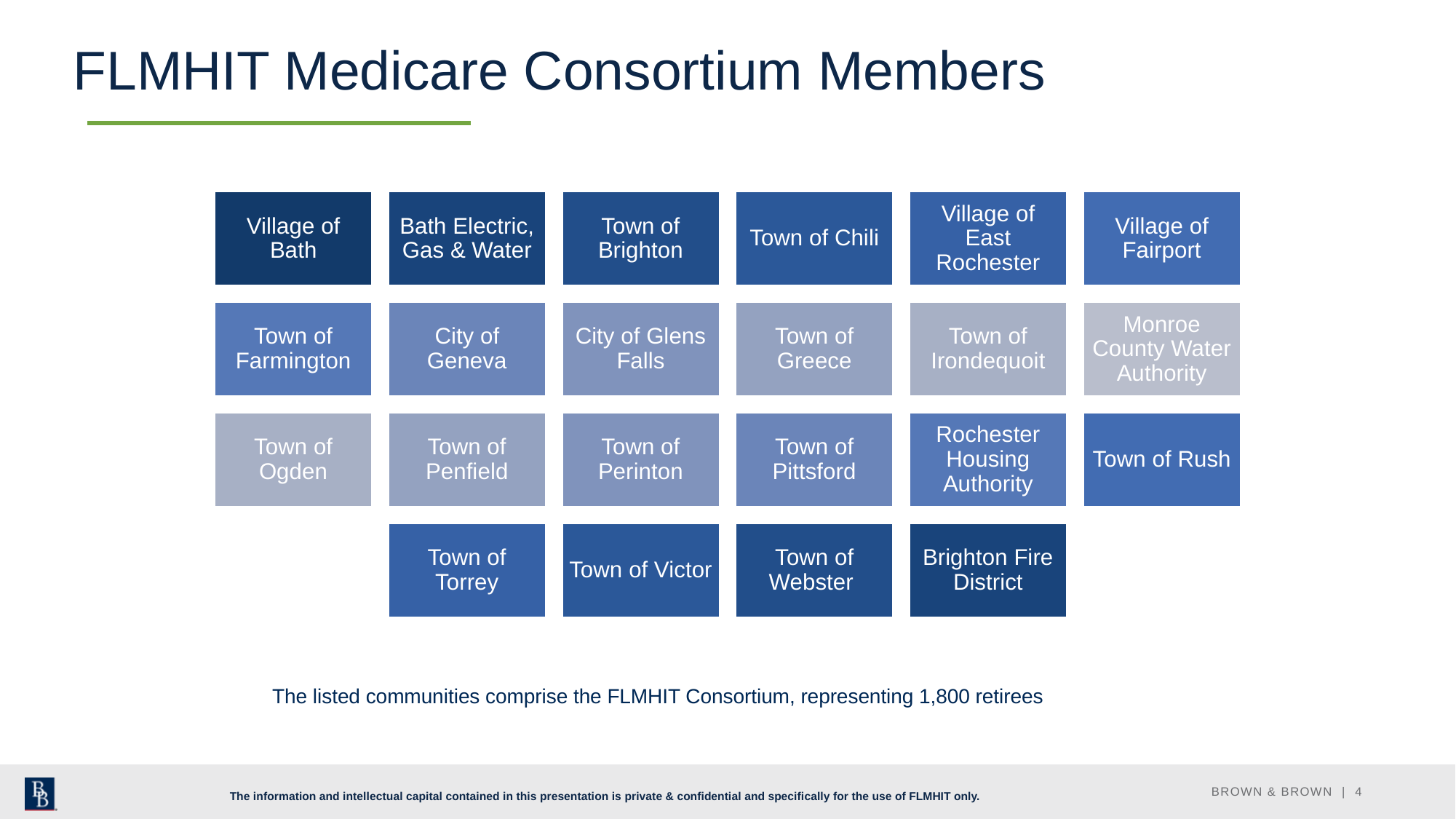

FLMHIT Medicare Consortium Members
Village of Bath
Bath Electric, Gas & Water
Town of Brighton
Town of Chili
Village of East Rochester
Village of Fairport
Town of Farmington
City of Geneva
City of Glens Falls
Town of Greece
Town of Irondequoit
Monroe County Water Authority
Town of Ogden
Town of Penfield
Town of Perinton
Town of Pittsford
Rochester Housing Authority
Town of Rush
Town of Torrey
Town of Victor
Town of Webster
Brighton Fire District
The listed communities comprise the FLMHIT Consortium, representing 1,800 retirees
BROWN & BROWN  |  4
The information and intellectual capital contained in this presentation is private & confidential and specifically for the use of FLMHIT only.